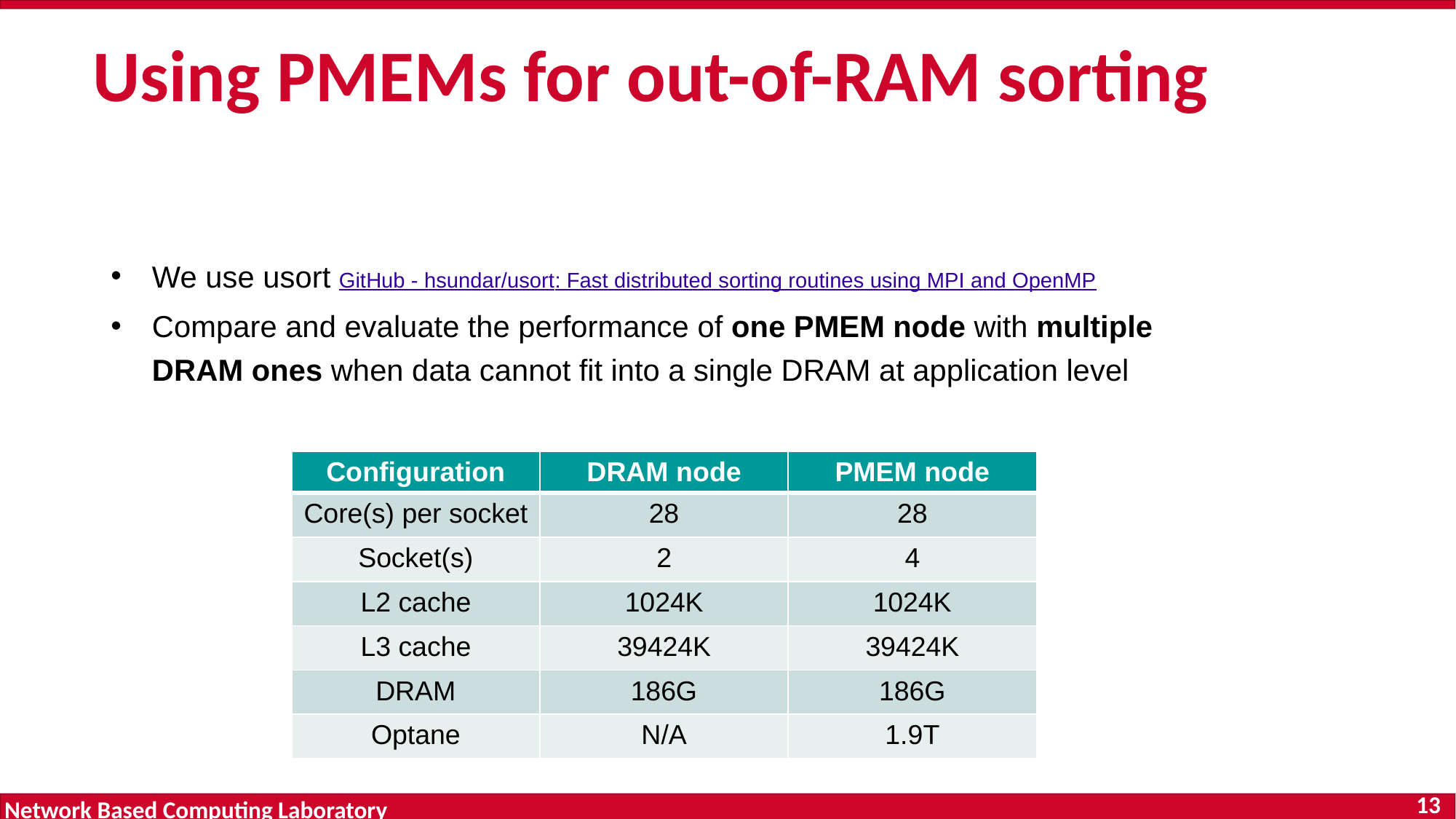

Using PMEMs for out-of-RAM sorting

# We use usort GitHub - hsundar/usort: Fast distributed sorting routines using MPI and OpenMP
Compare and evaluate the performance of one PMEM node with multiple DRAM ones when data cannot fit into a single DRAM at application level

| Configuration | DRAM node | PMEM node |
| --- | --- | --- |
| Core(s) per socket | 28 | 28 |
| Socket(s) | 2 | 4 |
| L2 cache | 1024K | 1024K |
| L3 cache | 39424K | 39424K |
| DRAM | 186G | 186G |
| Optane | N/A | 1.9T |